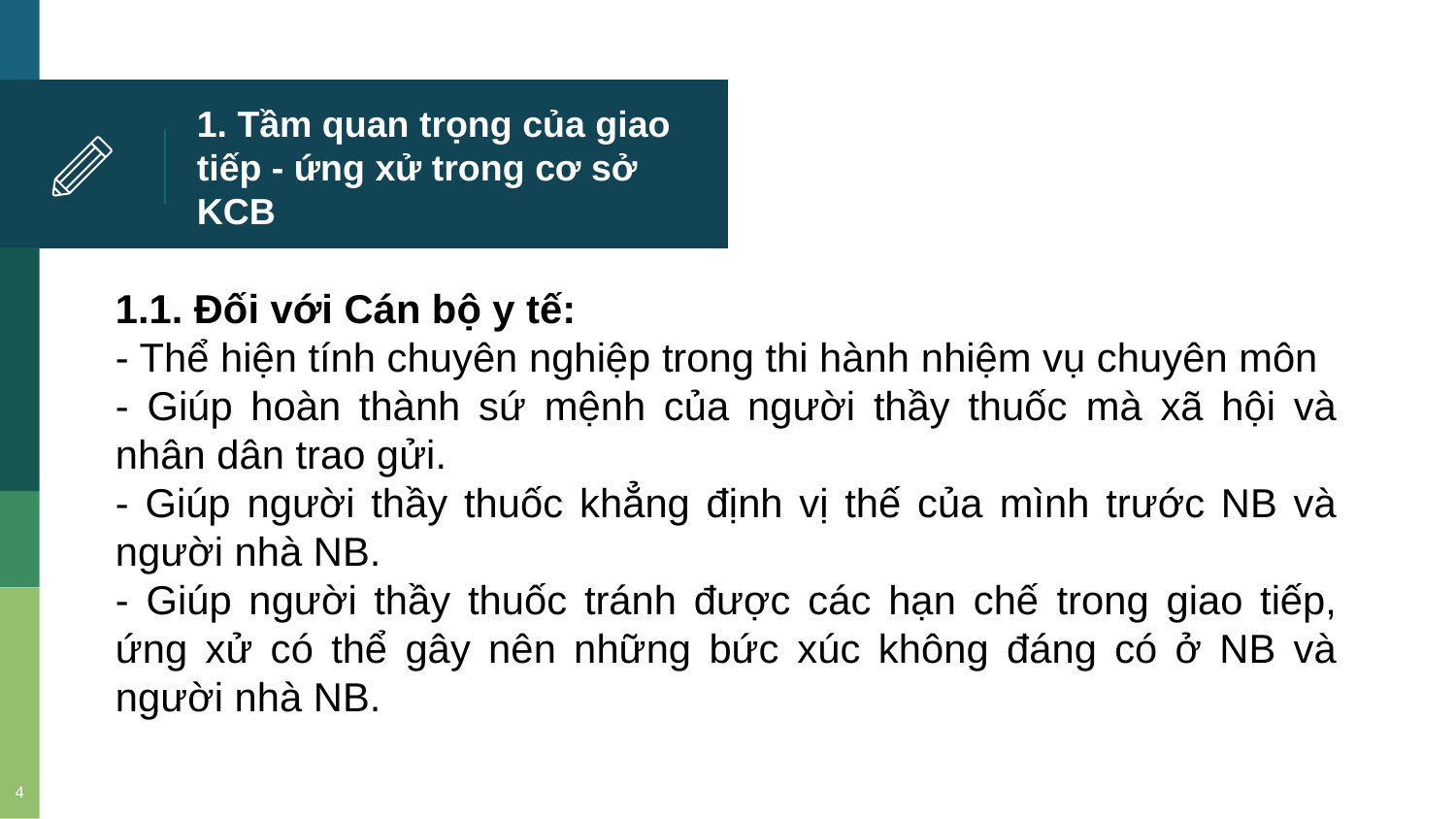

# 1. Tầm quan trọng của giao tiếp - ứng xử trong cơ sở KCB

1.1. Đối với Cán bộ y tế:
- Thể hiện tính chuyên nghiệp trong thi hành nhiệm vụ chuyên môn
- Giúp hoàn thành sứ mệnh của người thầy thuốc mà xã hội và nhân dân trao gửi.
- Giúp người thầy thuốc khẳng định vị thế của mình trước NB và người nhà NB.
- Giúp người thầy thuốc tránh được các hạn chế trong giao tiếp, ứng xử có thể gây nên những bức xúc không đáng có ở NB và người nhà NB.
4